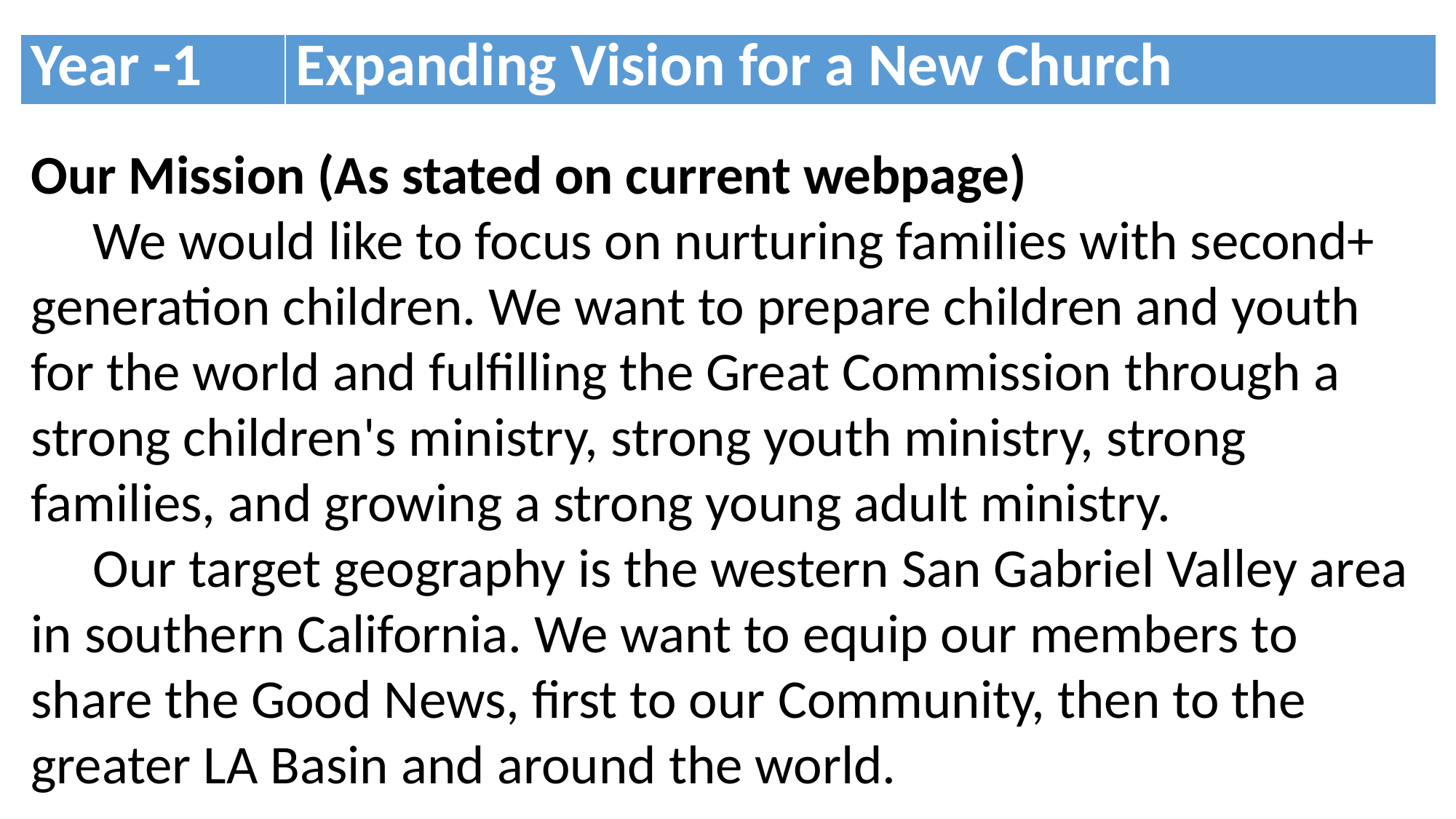

| Year -1 | Expanding Vision for a New Church |
| --- | --- |
Our Mission (As stated on current webpage)
     We would like to focus on nurturing families with second+ generation children. We want to prepare children and youth for the world and fulfilling the Great Commission through a strong children's ministry, strong youth ministry, strong families, and growing a strong young adult ministry.
     Our target geography is the western San Gabriel Valley area in southern California. We want to equip our members to share the Good News, first to our Community, then to the greater LA Basin and around the world.